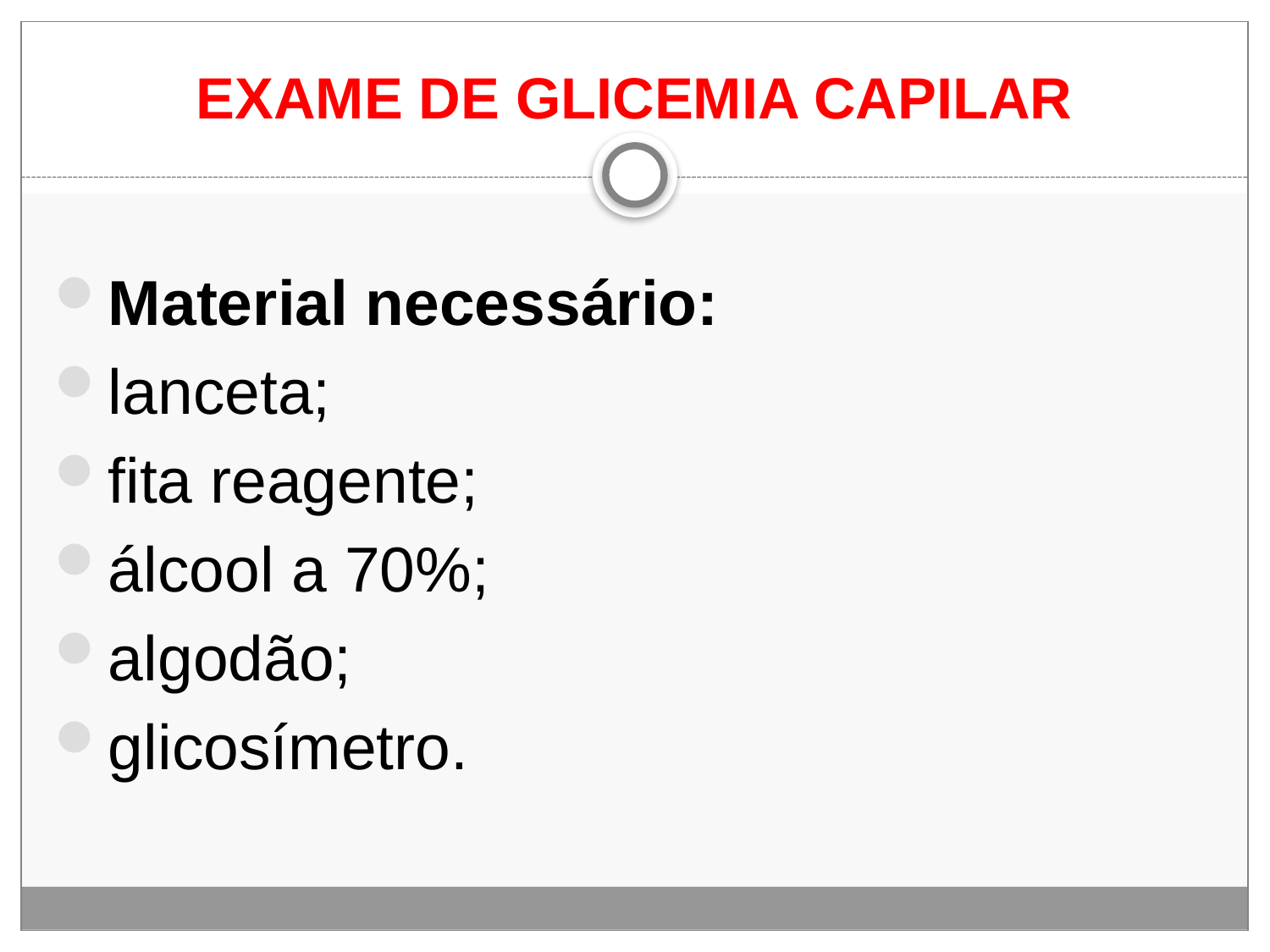

# EXAME DE GLICEMIA CAPILAR

Material necessário:
lanceta;
fita reagente;
álcool a 70%;
algodão;
glicosímetro.